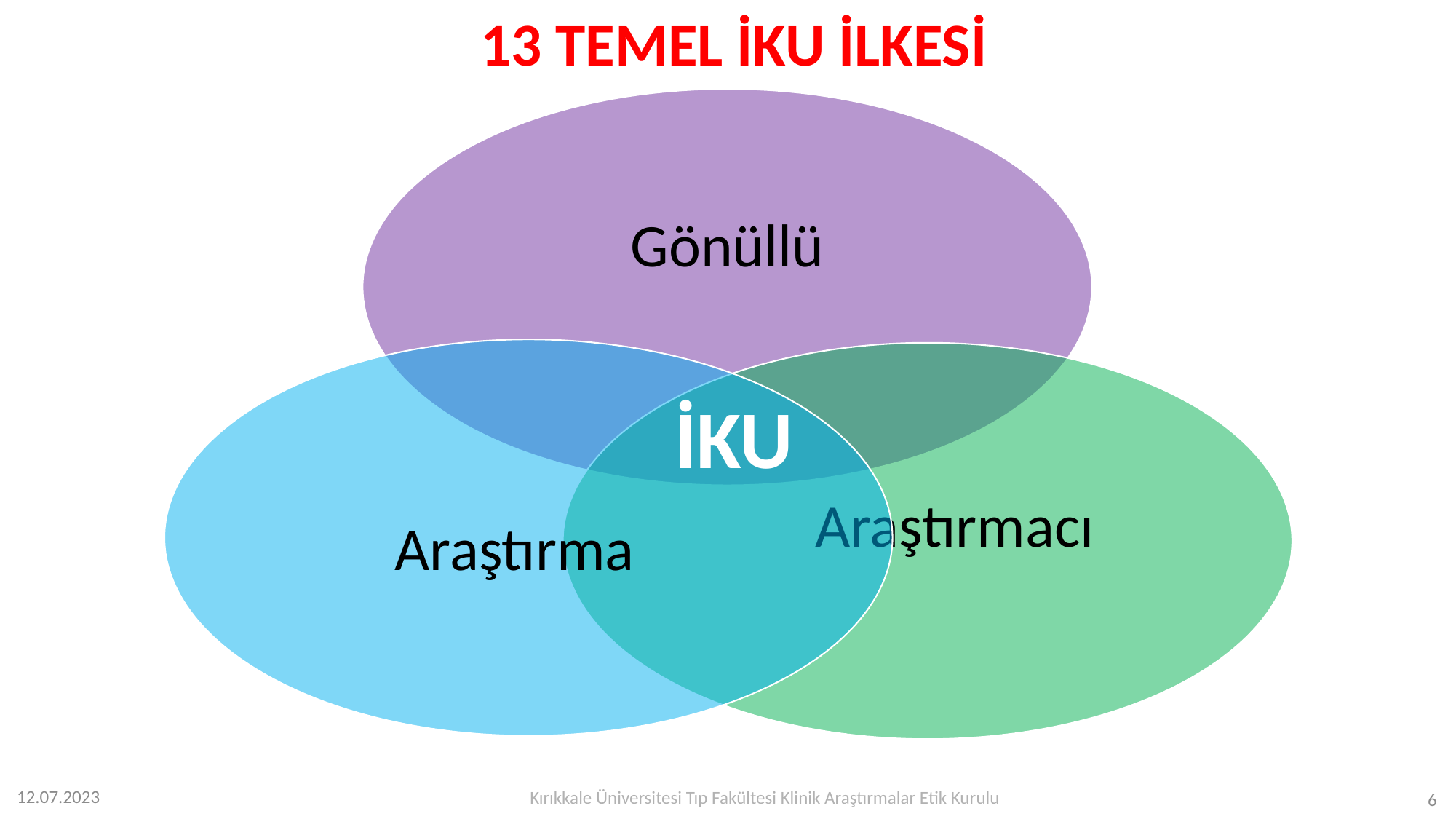

13 TEMEL İKU İLKESİ
Gönüllü
    Araştırmacı

Araştırma
İKU
Kırıkkale Üniversitesi Tıp Fakültesi Klinik Araştırmalar Etik Kurulu
12.07.2023
6